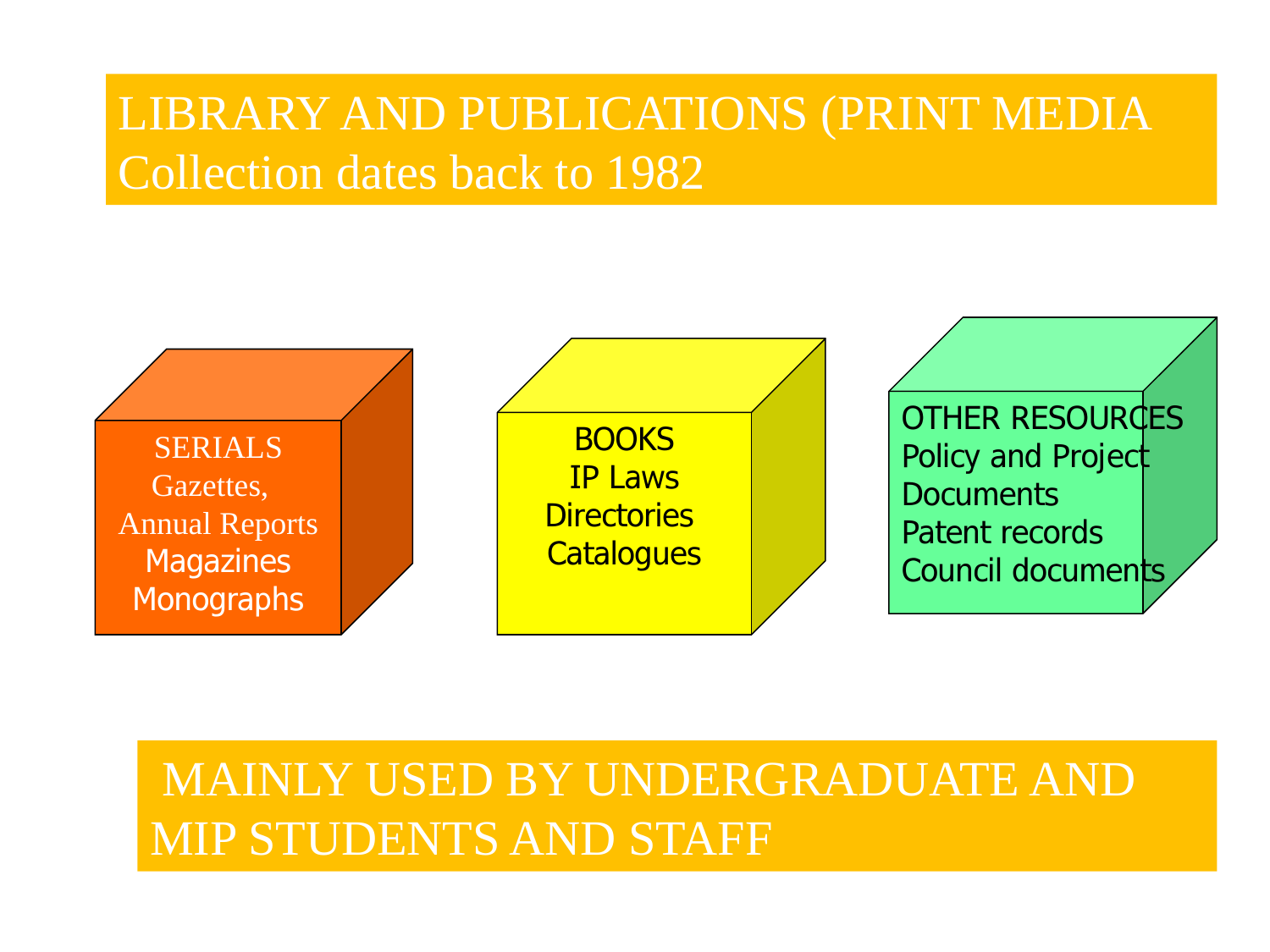

LIBRARY AND PUBLICATIONS (PRINT MEDIA Collection dates back to 1982
OTHER RESOURCES
Policy and Project
Documents
Patent records
Council documents
BOOKS
IP Laws
Directories
Catalogues
SERIALS
Gazettes,
Annual Reports
Magazines
Monographs
 MAINLY USED BY UNDERGRADUATE AND MIP STUDENTS AND STAFF